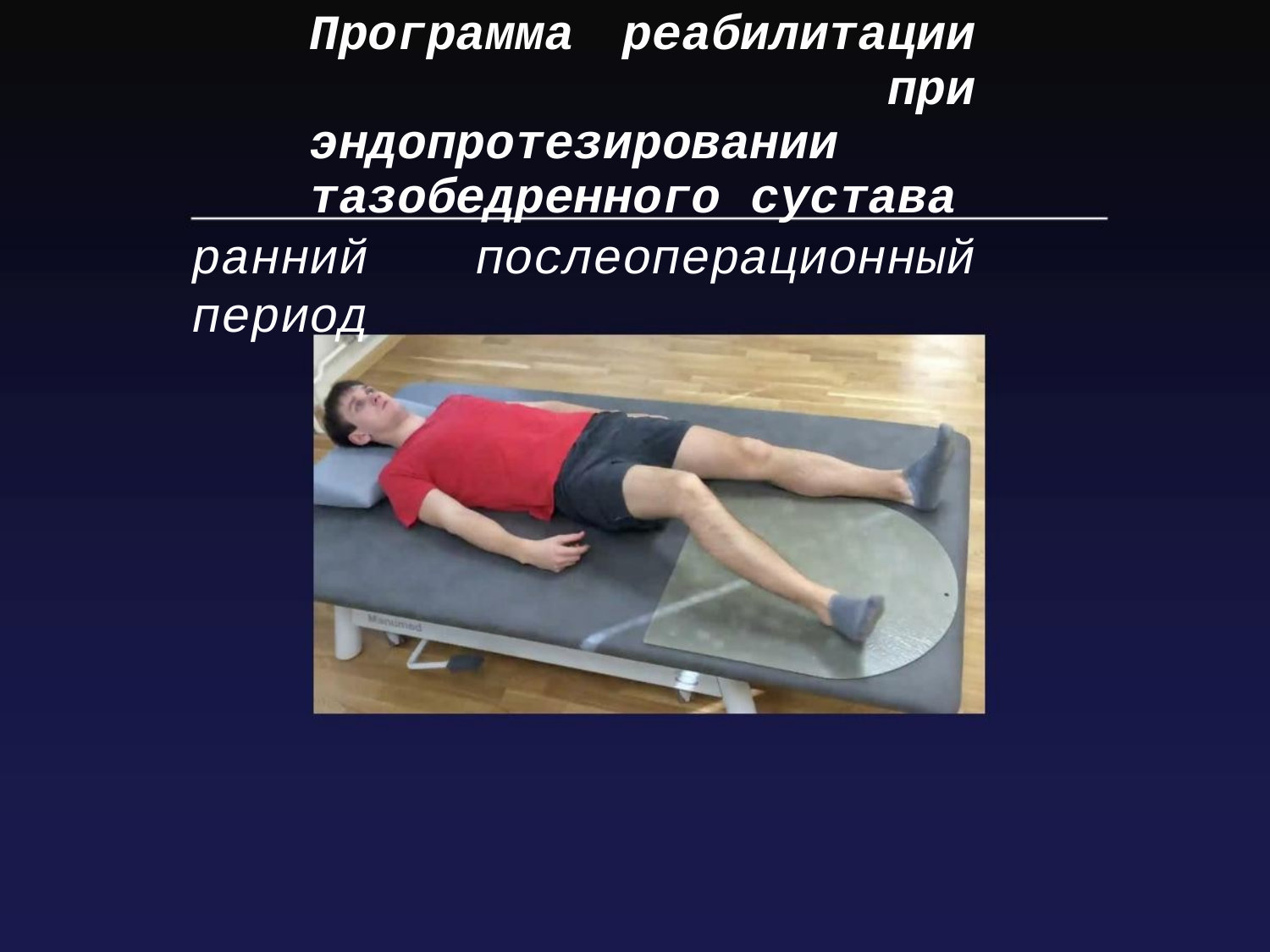

# Программа реабилитации  при эндопротезировании  тазобедренного сустава
ранний послеоперационный период